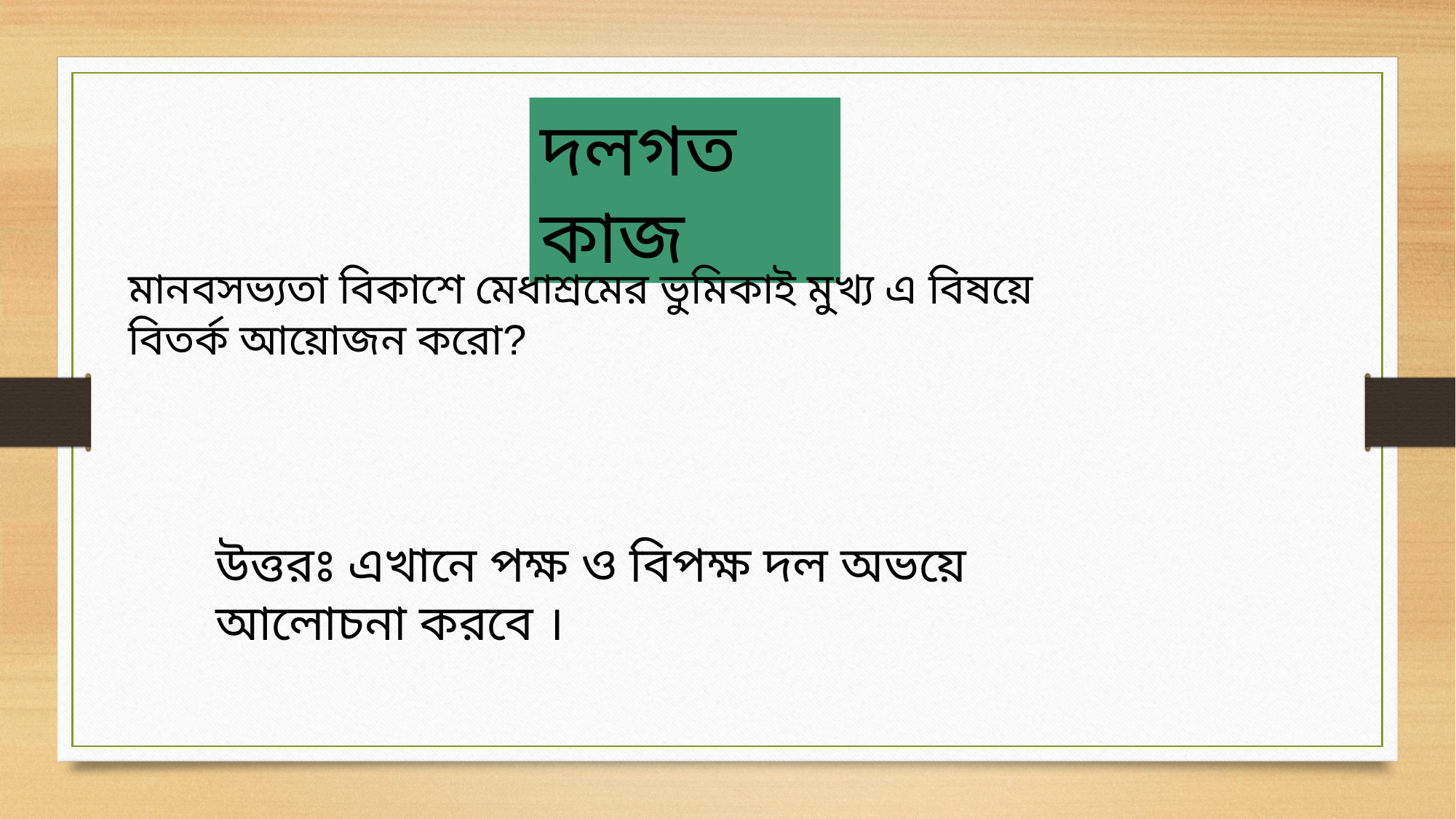

দলগত কাজ
মানবসভ্যতা বিকাশে মেধাশ্রমের ভুমিকাই মুখ্য এ বিষয়ে বিতর্ক আয়োজন করো?
উত্তরঃ এখানে পক্ষ ও বিপক্ষ দল অভয়ে আলোচনা করবে ।